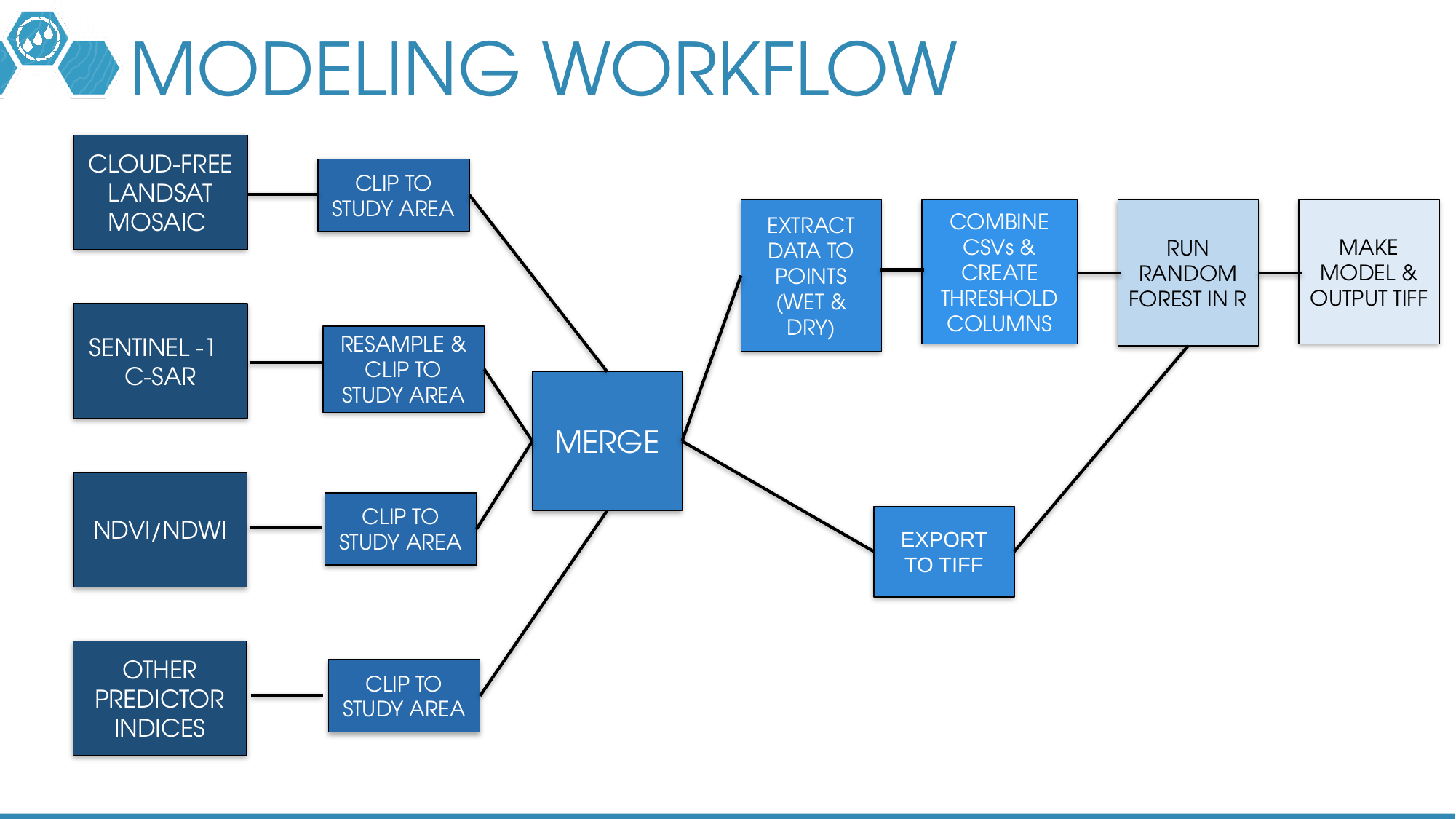

# MODELING WORKFLOW
CLOUD-FREE LANDSAT MOSAIC
CLIP TO STUDY AREA
EXTRACT DATA TO POINTS (WET & DRY)
COMBINE CSVs & CREATE THRESHOLD COLUMNS
RUN RANDOM FOREST IN R
MAKE MODEL & OUTPUT TIFF
SENTINEL -1   C-SAR
RESAMPLE & CLIP TO STUDY AREA
MERGE
NDVI/NDWI
CLIP TO STUDY AREA
EXPORT TO TIFF
OTHER PREDICTOR INDICES
CLIP TO STUDY AREA